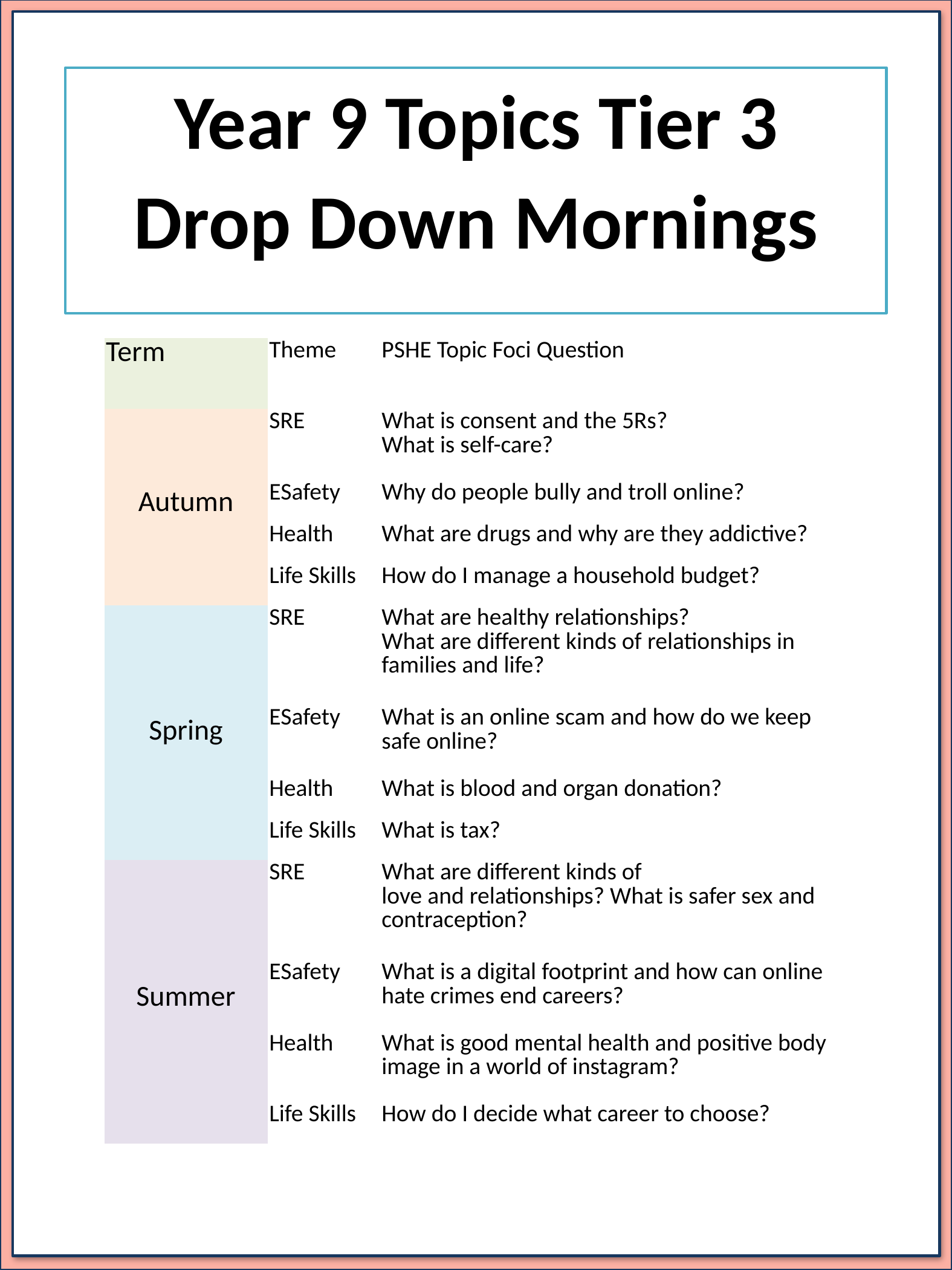

Year 9 Topics Tier 3
Drop Down Mornings

| Term | Theme | PSHE Topic Foci Question |
| --- | --- | --- |
| Autumn | SRE | What is consent and the 5Rs? What is self-care? |
|  | ESafety | Why do people bully and troll online? |
|  | Health | What are drugs and why are they addictive? |
|  | Life Skills | How do I manage a household budget? |
| Spring | SRE | What are healthy relationships? What are different kinds of relationships in families and life? |
|  | ESafety | What is an online scam and how do we keep safe online? |
|  | Health | What is blood and organ donation? |
|  | Life Skills | What is tax? |
| Summer | SRE | What are different kinds of love and relationships? What is safer sex and contraception? |
|  | ESafety | What is a digital footprint and how can online hate crimes end careers? |
|  | Health | What is good mental health and positive body image in a world of instagram? |
|  | Life Skills | How do I decide what career to choose? |